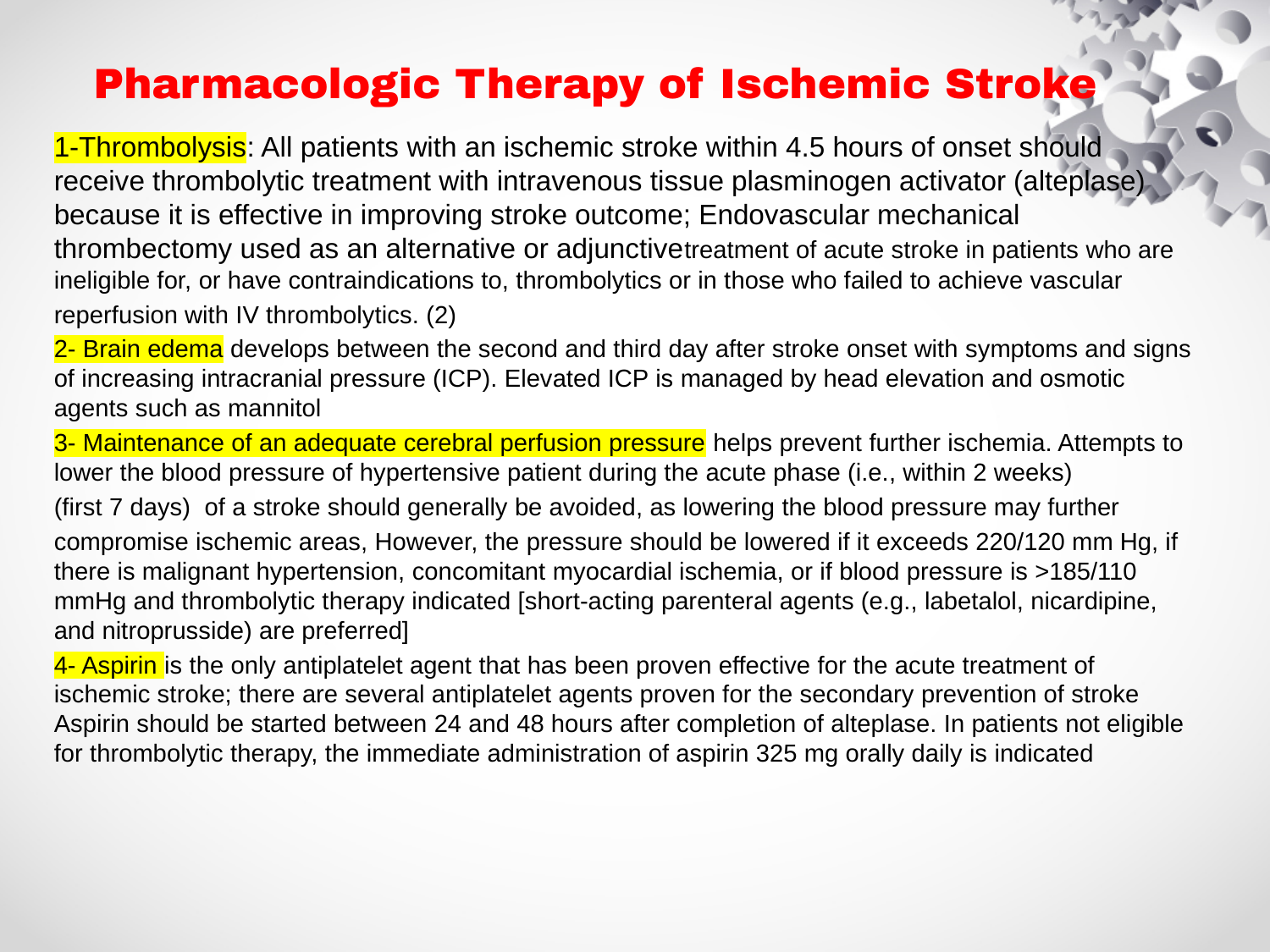

# Pharmacologic Therapy of Ischemic Stroke
1-Thrombolysis: All patients with an ischemic stroke within 4.5 hours of onset should receive thrombolytic treatment with intravenous tissue plasminogen activator (alteplase) because it is effective in improving stroke outcome; Endovascular mechanical thrombectomy used as an alternative or adjunctivetreatment of acute stroke in patients who are ineligible for, or have contraindications to, thrombolytics or in those who failed to achieve vascular
reperfusion with IV thrombolytics. (2)
2- Brain edema develops between the second and third day after stroke onset with symptoms and signs of increasing intracranial pressure (ICP). Elevated ICP is managed by head elevation and osmotic agents such as mannitol
3- Maintenance of an adequate cerebral perfusion pressure helps prevent further ischemia. Attempts to lower the blood pressure of hypertensive patient during the acute phase (i.e., within 2 weeks)
(first 7 days)  of a stroke should generally be avoided, as lowering the blood pressure may further
compromise ischemic areas, However, the pressure should be lowered if it exceeds 220/120 mm Hg, if there is malignant hypertension, concomitant myocardial ischemia, or if blood pressure is >185/110 mmHg and thrombolytic therapy indicated [short-acting parenteral agents (e.g., labetalol, nicardipine, and nitroprusside) are preferred]
4- Aspirin is the only antiplatelet agent that has been proven effective for the acute treatment of ischemic stroke; there are several antiplatelet agents proven for the secondary prevention of stroke Aspirin should be started between 24 and 48 hours after completion of alteplase. In patients not eligible for thrombolytic therapy, the immediate administration of aspirin 325 mg orally daily is indicated